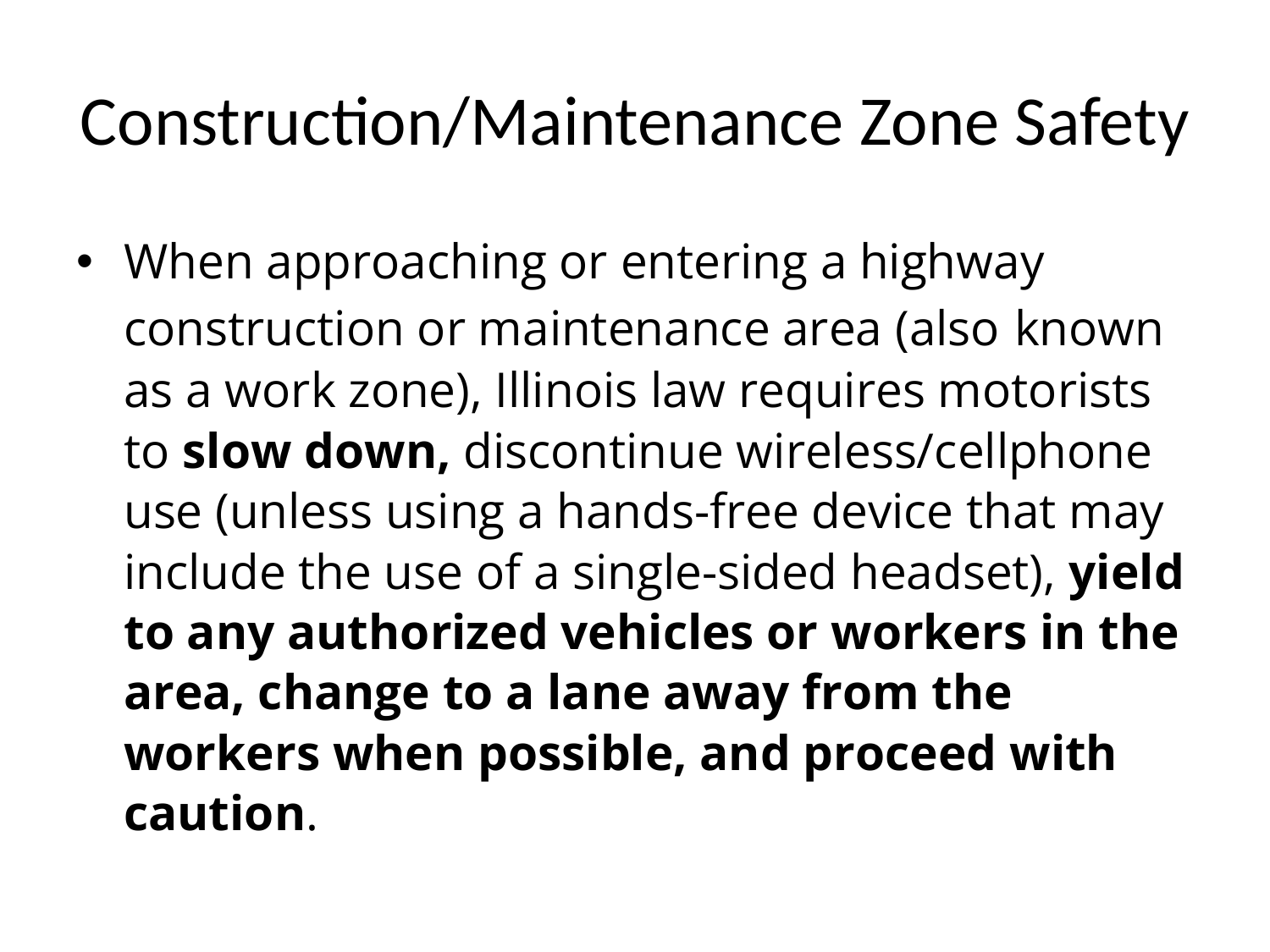

# Construction/Maintenance Zone Safety
When approaching or entering a highway construction or maintenance area (also known as a work zone), Illinois law requires motorists to slow down, discontinue wireless/cellphone use (unless using a hands-free device that may include the use of a single-sided headset), yield to any authorized vehicles or workers in the area, change to a lane away from the workers when possible, and proceed with caution.